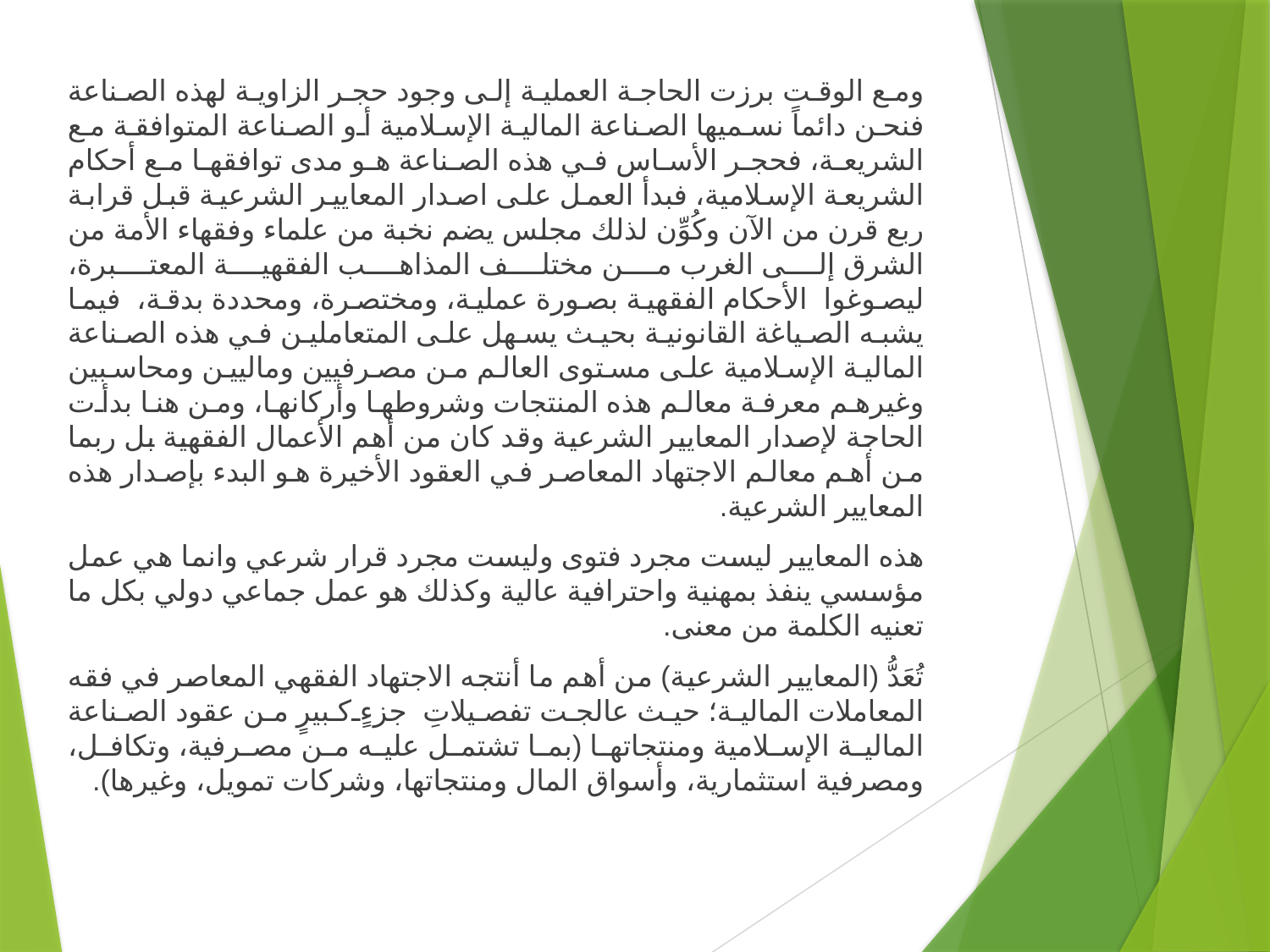

ومع الوقت برزت الحاجة العملية إلى وجود حجر الزاوية لهذه الصناعة فنحن دائماً نسميها الصناعة المالية الإسلامية أو الصناعة المتوافقة مع الشريعة، فحجر الأساس في هذه الصناعة هو مدى توافقها مع أحكام الشريعة الإسلامية، فبدأ العمل على اصدار المعايير الشرعية قبل قرابة ربع قرن من الآن وكُوِّن لذلك مجلس يضم نخبة من علماء وفقهاء الأمة من الشرق إلى الغرب من مختلف المذاهب الفقهية المعتبرة، ليصوغوا  الأحكام الفقهية بصورة عملية، ومختصرة، ومحددة بدقة،  فيما يشبه الصياغة القانونية بحيث يسهل على المتعاملين في هذه الصناعة المالية الإسلامية على مستوى العالم من مصرفيين وماليين ومحاسبين وغيرهم معرفة معالم هذه المنتجات وشروطها وأركانها، ومن هنا بدأت الحاجة لإصدار المعايير الشرعية وقد كان من أهم الأعمال الفقهية بل ربما من أهم معالم الاجتهاد المعاصر في العقود الأخيرة هو البدء بإصدار هذه المعايير الشرعية.
هذه المعايير ليست مجرد فتوى وليست مجرد قرار شرعي وانما هي عمل مؤسسي ينفذ بمهنية واحترافية عالية وكذلك هو عمل جماعي دولي بكل ما تعنيه الكلمة من معنى.
تُعَدُّ (المعايير الشرعية) من أهم ما أنتجه الاجتهاد الفقهي المعاصر في فقه المعاملات المالية؛ حيث عالجت تفصيلاتِ جزءٍ كبيرٍ من عقود الصناعة المالية الإسلامية ومنتجاتها (بما تشتمل عليه من مصرفية، وتكافل، ومصرفية استثمارية، وأسواق المال ومنتجاتها، وشركات تمويل، وغيرها).